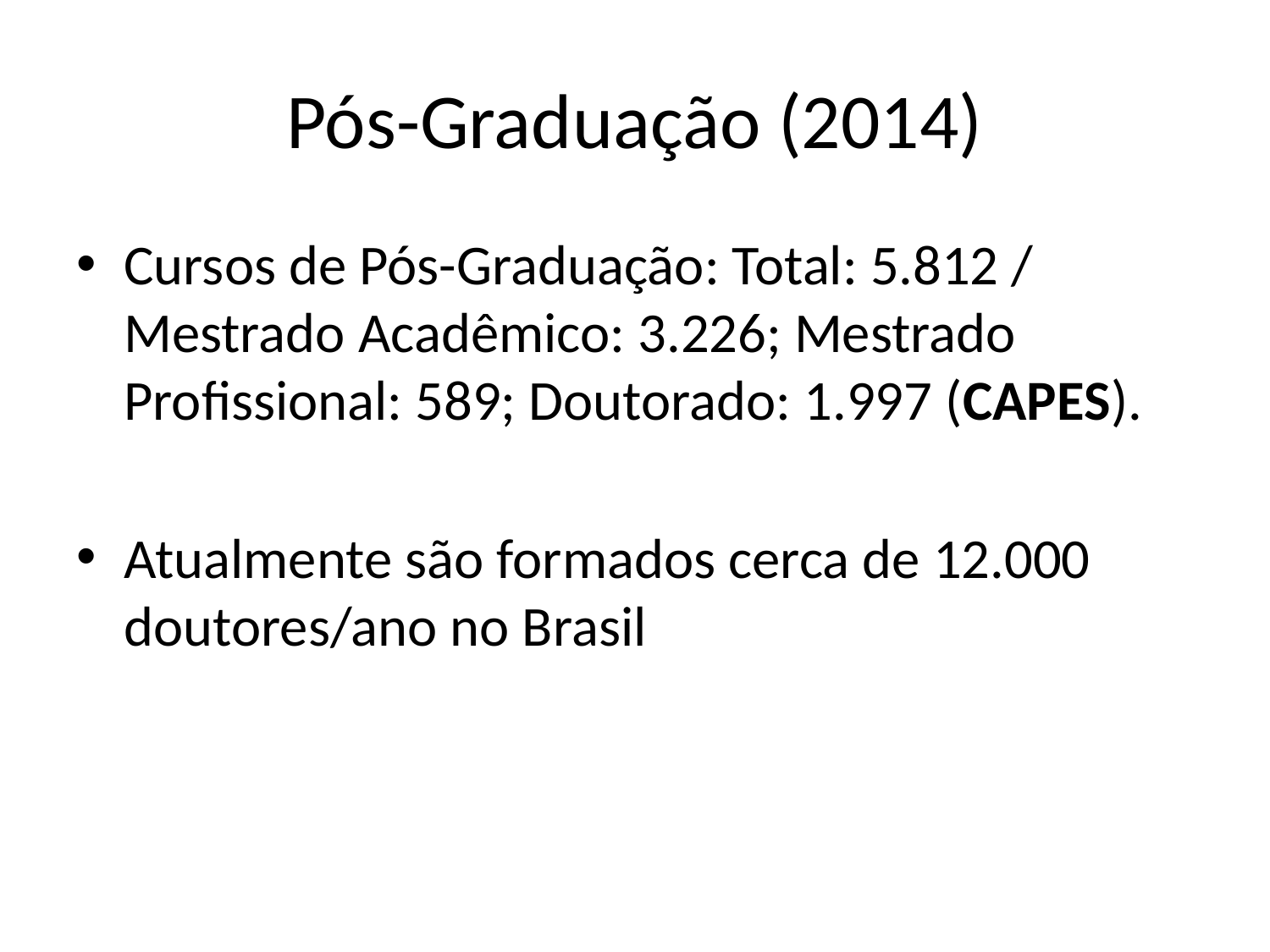

# Pós-Graduação (2014)
Cursos de Pós-Graduação: Total: 5.812 / Mestrado Acadêmico: 3.226; Mestrado Profissional: 589; Doutorado: 1.997 (CAPES).

Atualmente são formados cerca de 12.000 doutores/ano no Brasil